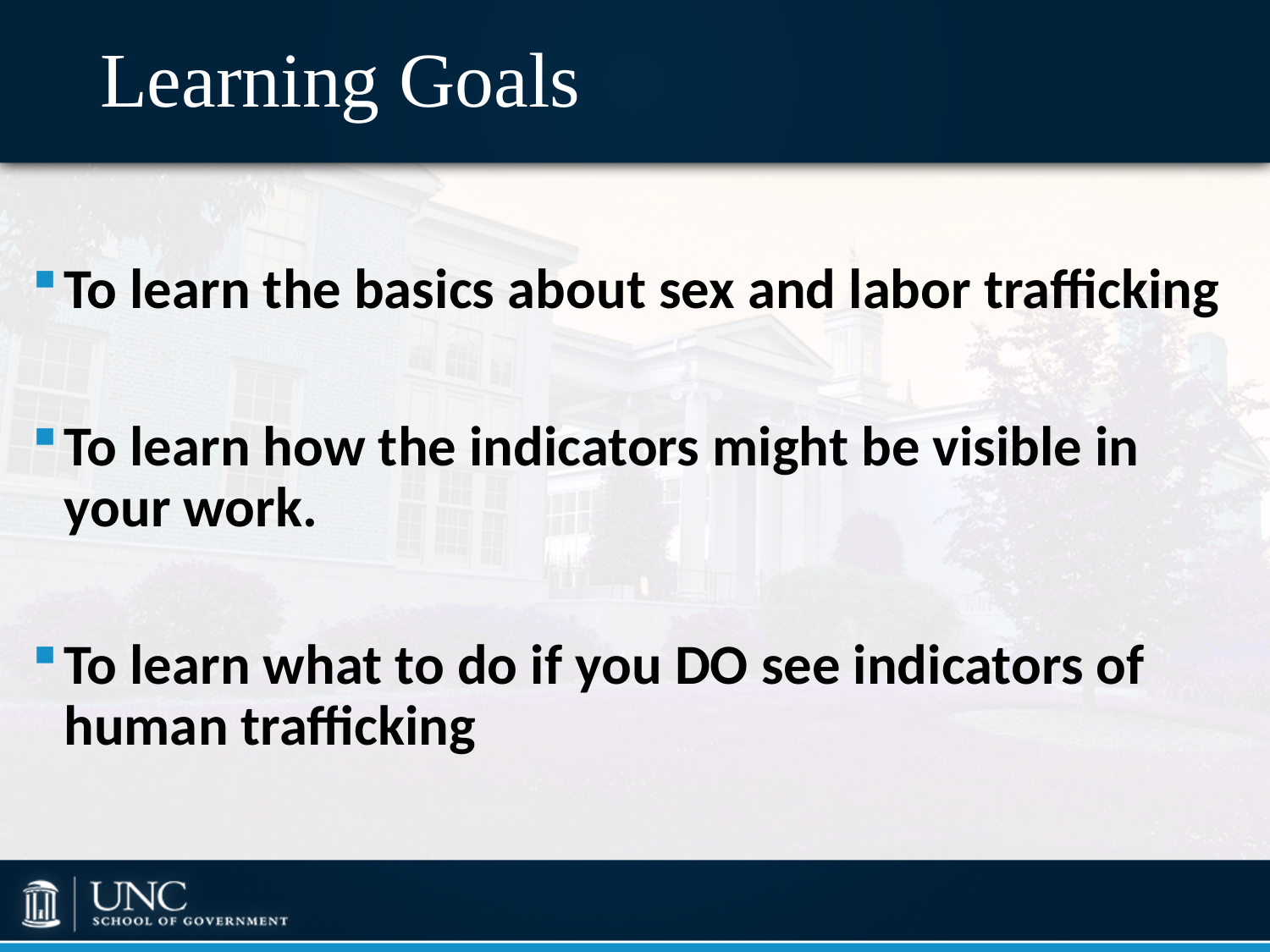

# Learning Goals
To learn the basics about sex and labor trafficking

To learn how the indicators might be visible in your work.

To learn what to do if you DO see indicators of human trafficking